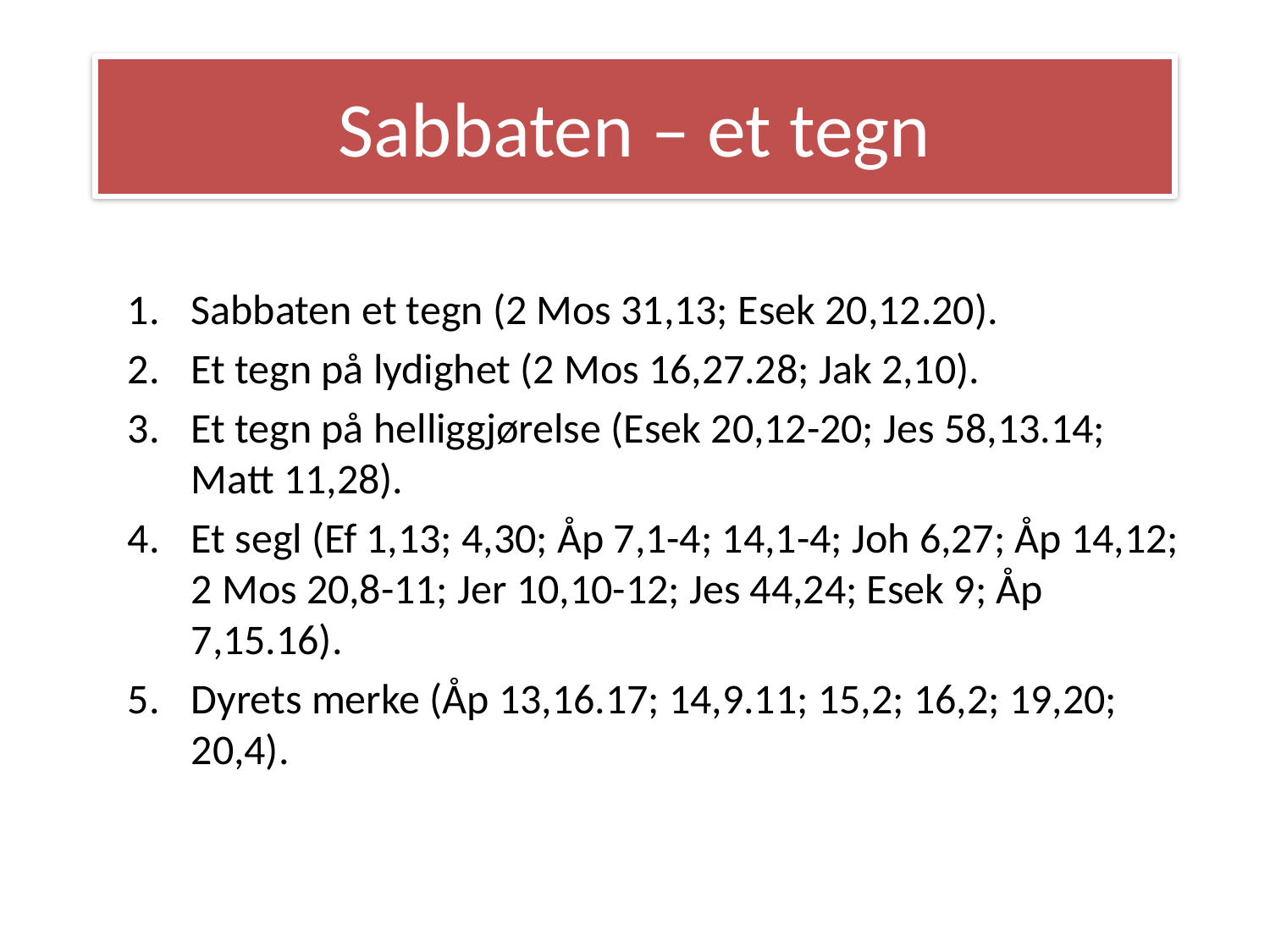

# Sabbaten – et tegn
Sabbaten et tegn (2 Mos 31,13; Esek 20,12.20).
Et tegn på lydighet (2 Mos 16,27.28; Jak 2,10).
Et tegn på helliggjørelse (Esek 20,12-20; Jes 58,13.14; Matt 11,28).
Et segl (Ef 1,13; 4,30; Åp 7,1-4; 14,1-4; Joh 6,27; Åp 14,12; 2 Mos 20,8-11; Jer 10,10-12; Jes 44,24; Esek 9; Åp 7,15.16).
Dyrets merke (Åp 13,16.17; 14,9.11; 15,2; 16,2; 19,20; 20,4).